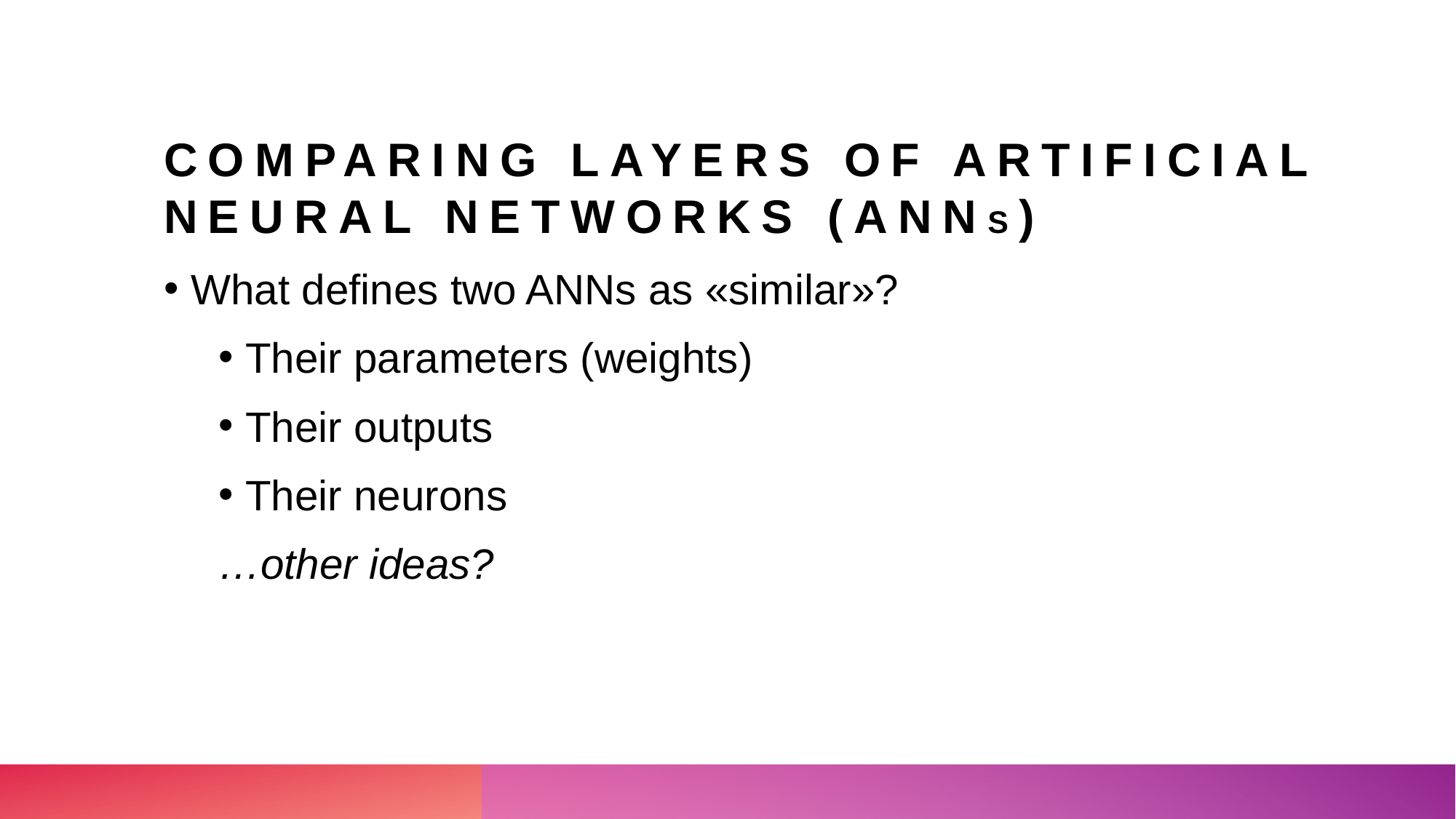

# COMPARING LAYERS OF ARTIFICIAL NEURAL NETWORKS (ANNS)
What defines two ANNs as «similar»?
Their parameters (weights)
Their outputs
Their neurons
…other ideas?